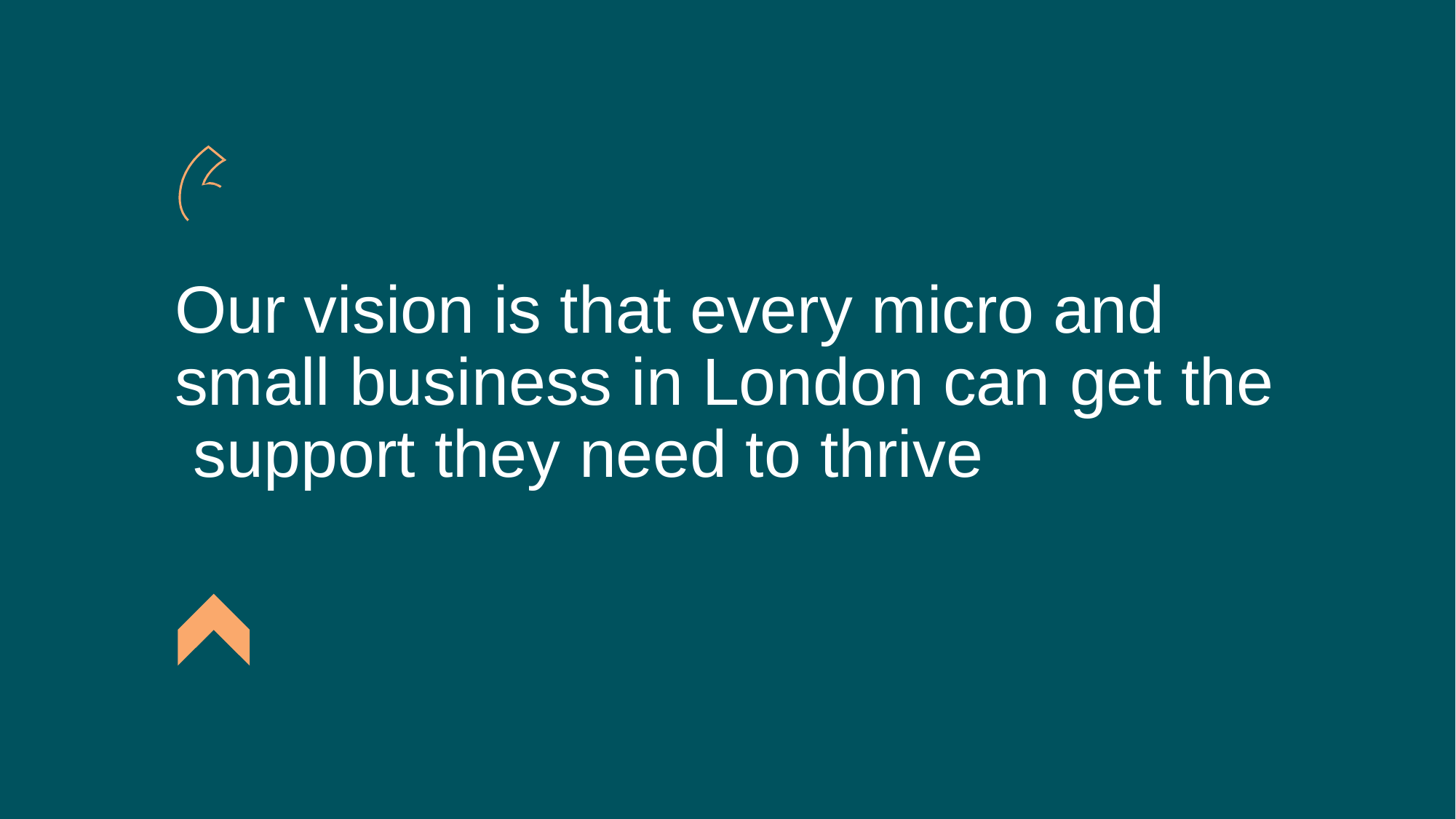

# Our vision is that every micro and  small business in London can get the  support they need to thrive